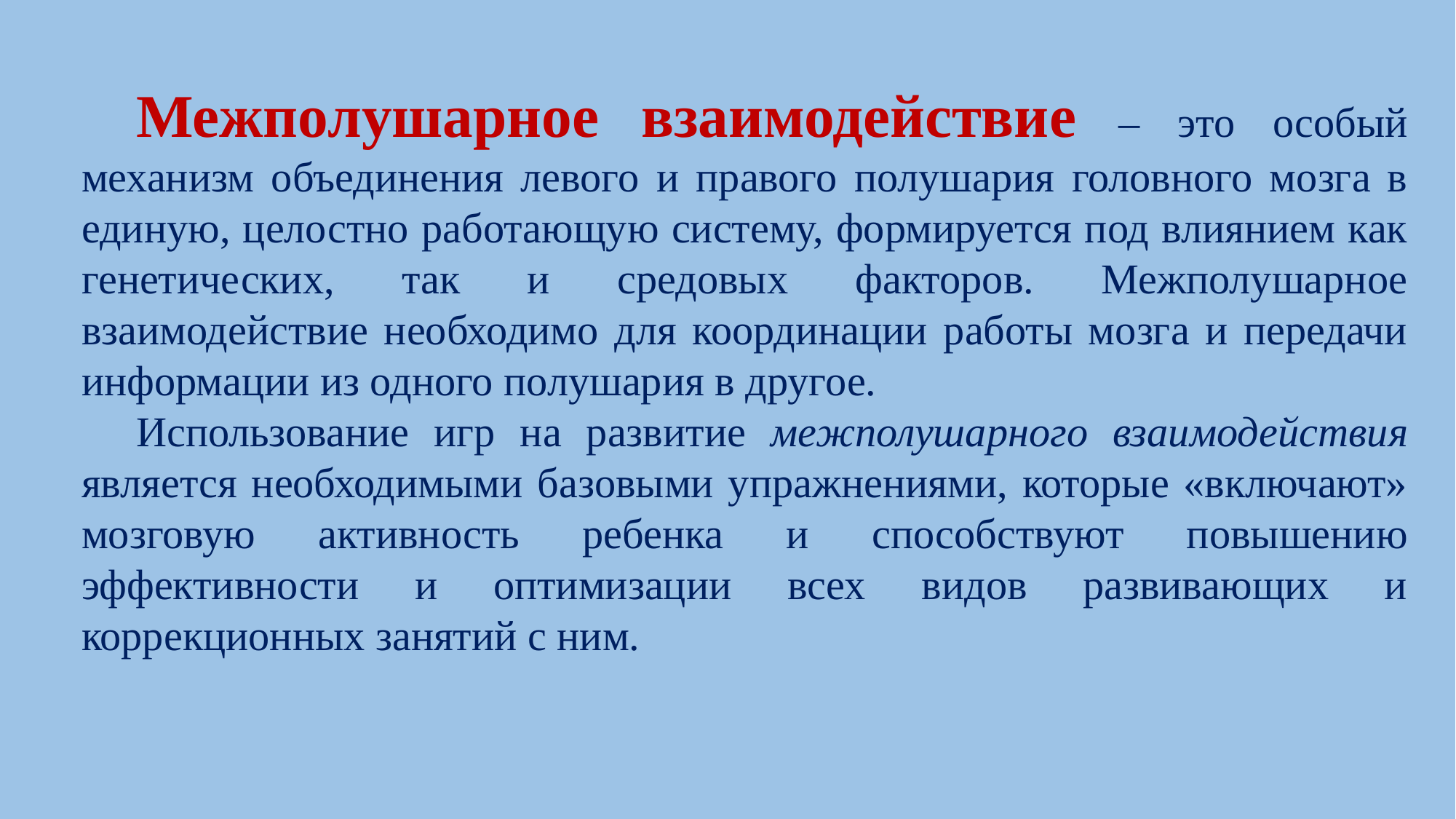

Межполушарное взаимодействие – это особый механизм объединения левого и правого полушария головного мозга в единую, целостно работающую систему, формируется под влиянием как генетических, так и средовых факторов. Межполушарное взаимодействие необходимо для координации работы мозга и передачи информации из одного полушария в другое.
Использование игр на развитие межполушарного взаимодействия является необходимыми базовыми упражнениями, которые «включают» мозговую активность ребенка и способствуют повышению эффективности и оптимизации всех видов развивающих и коррекционных занятий с ним.